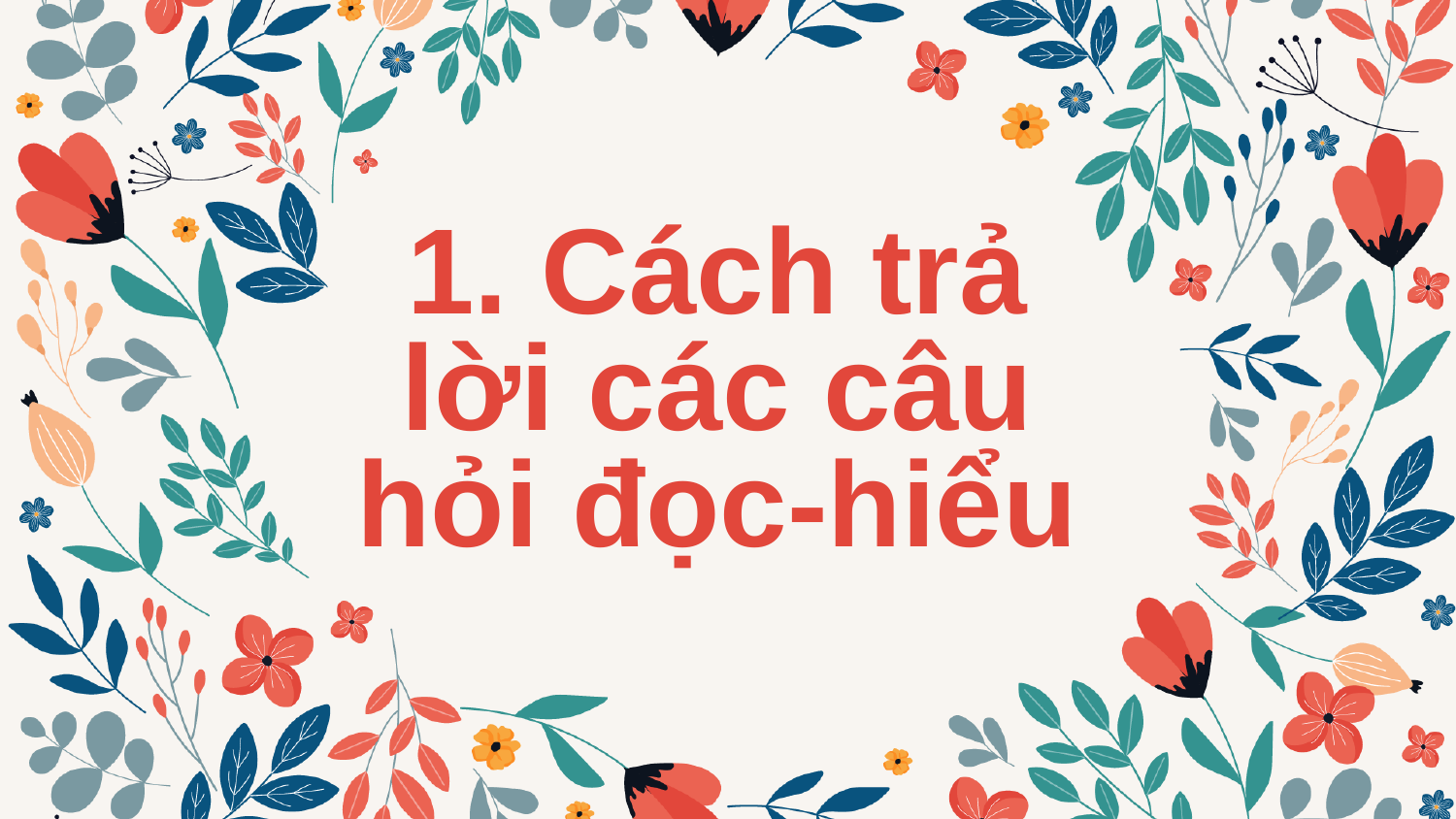

# 1. Cách trả lời các câu hỏi đọc-hiểu